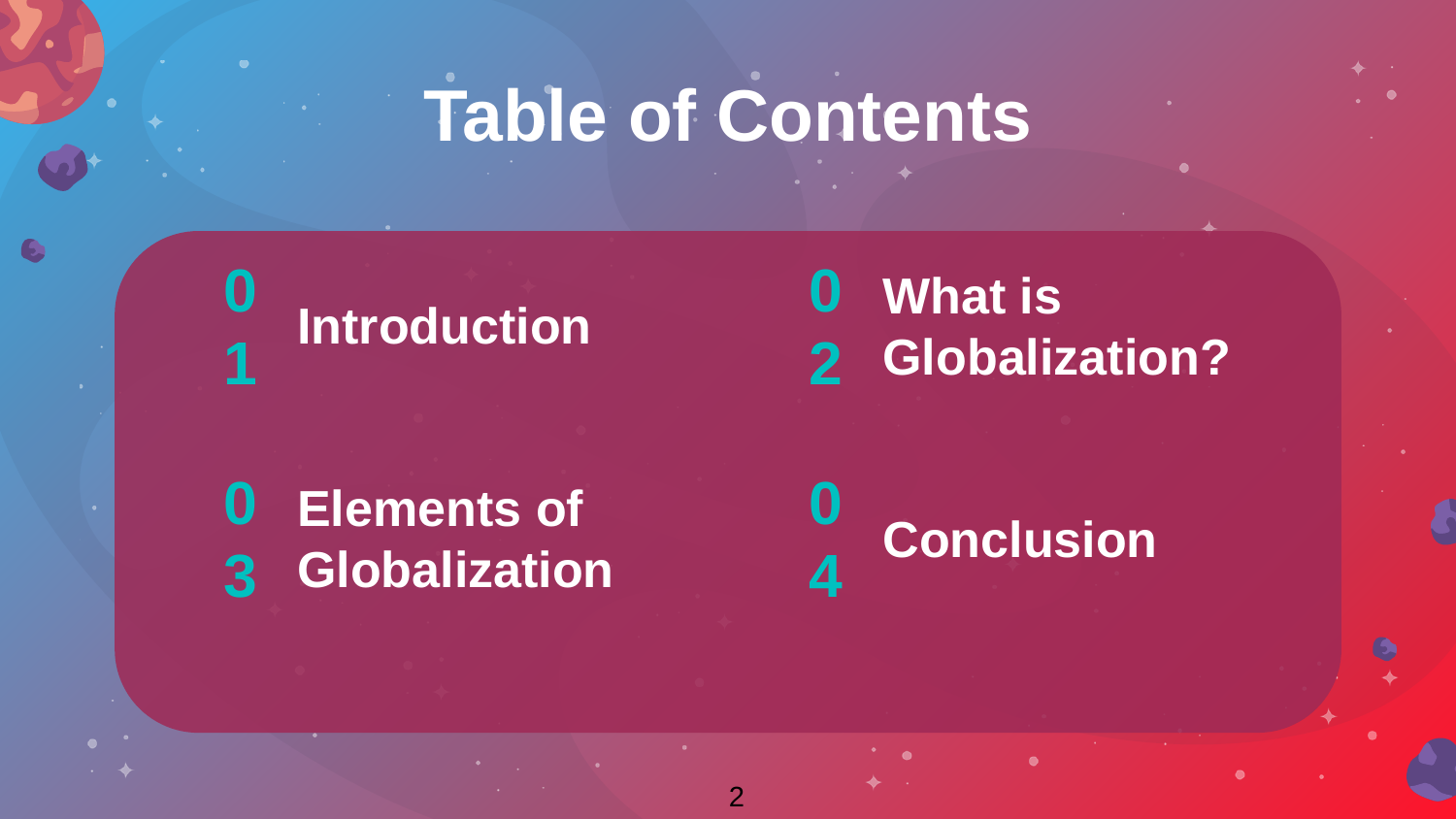

# Table of Contents
01
Introduction
02
What is Globalization?
03
Elements of Globalization
04
Conclusion
2